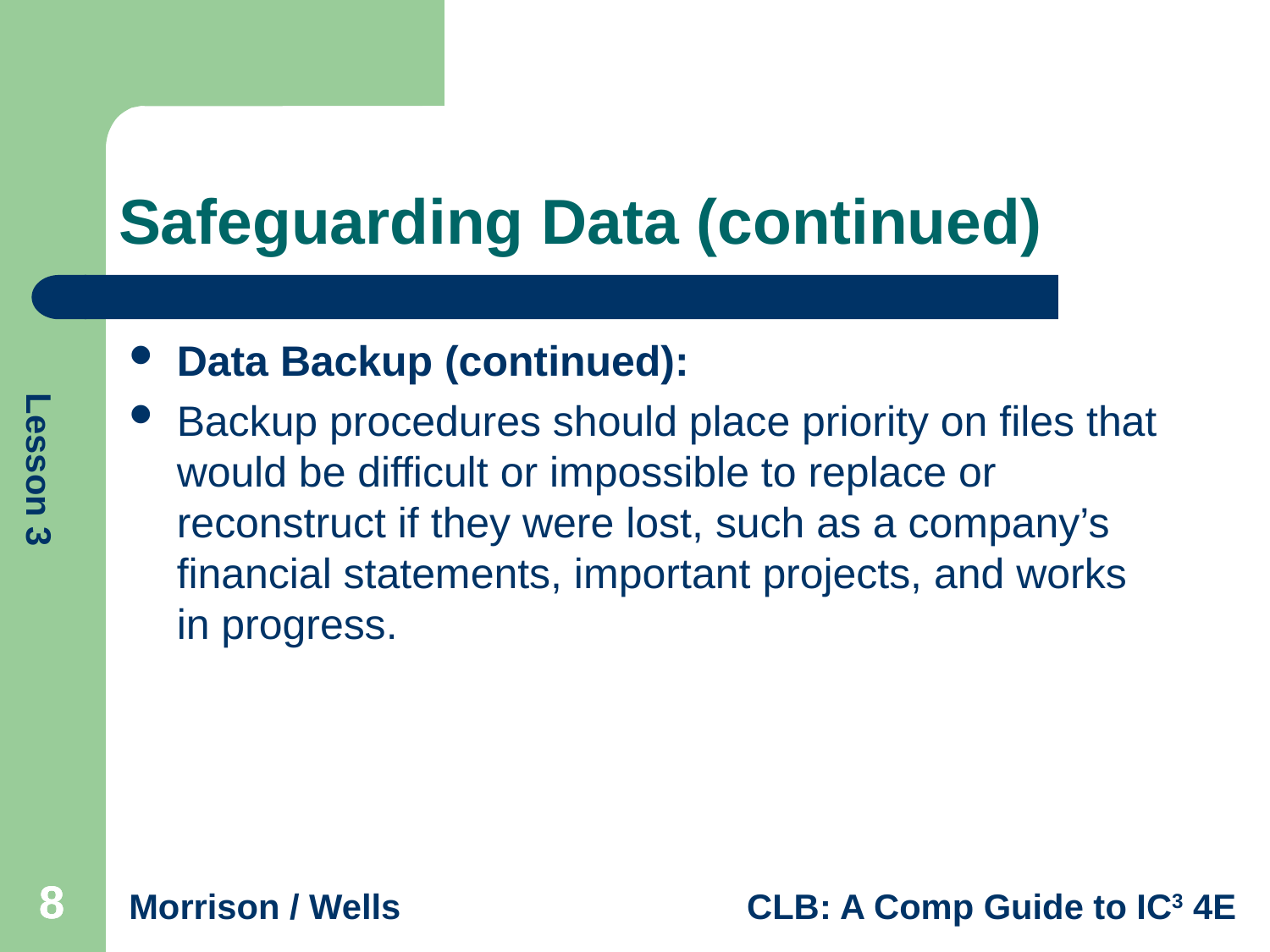

# Safeguarding Data (continued)
Data Backup (continued):
Backup procedures should place priority on files that would be difficult or impossible to replace or reconstruct if they were lost, such as a company’s financial statements, important projects, and works in progress.

8
8
8